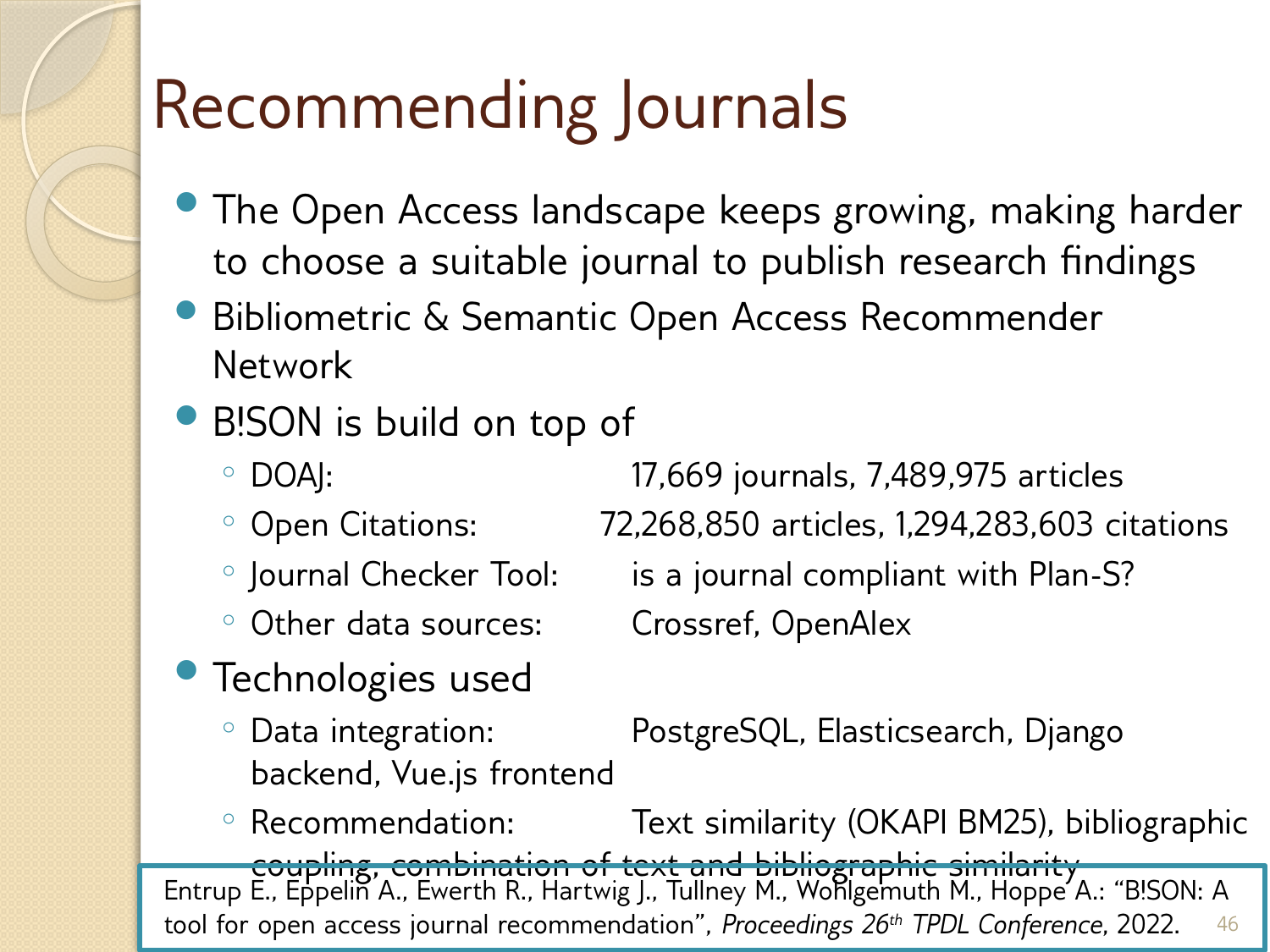

# Recommending Journals
The Open Access landscape keeps growing, making harder to choose a suitable journal to publish research findings
Bibliometric & Semantic Open Access Recommender Network
B!SON is build on top of
DOAJ: 			17,669 journals, 7,489,975 articles
Open Citations: 	         72,268,850 articles, 1,294,283,603 citations
Journal Checker Tool: 	is a journal compliant with Plan-S?
Other data sources: 	Crossref, OpenAlex
Technologies used
Data integration: 	PostgreSQL, Elasticsearch, Django backend, Vue.js frontend
Recommendation:	Text similarity (OKAPI BM25), bibliographic coupling, combination of text and bibliographic similarity
Entrup E., Eppelin A., Ewerth R., Hartwig J., Tullney M., Wohlgemuth M., Hoppe A.: “B!SON: A tool for open access journal recommendation”, Proceedings 26th TPDL Conference, 2022.
46